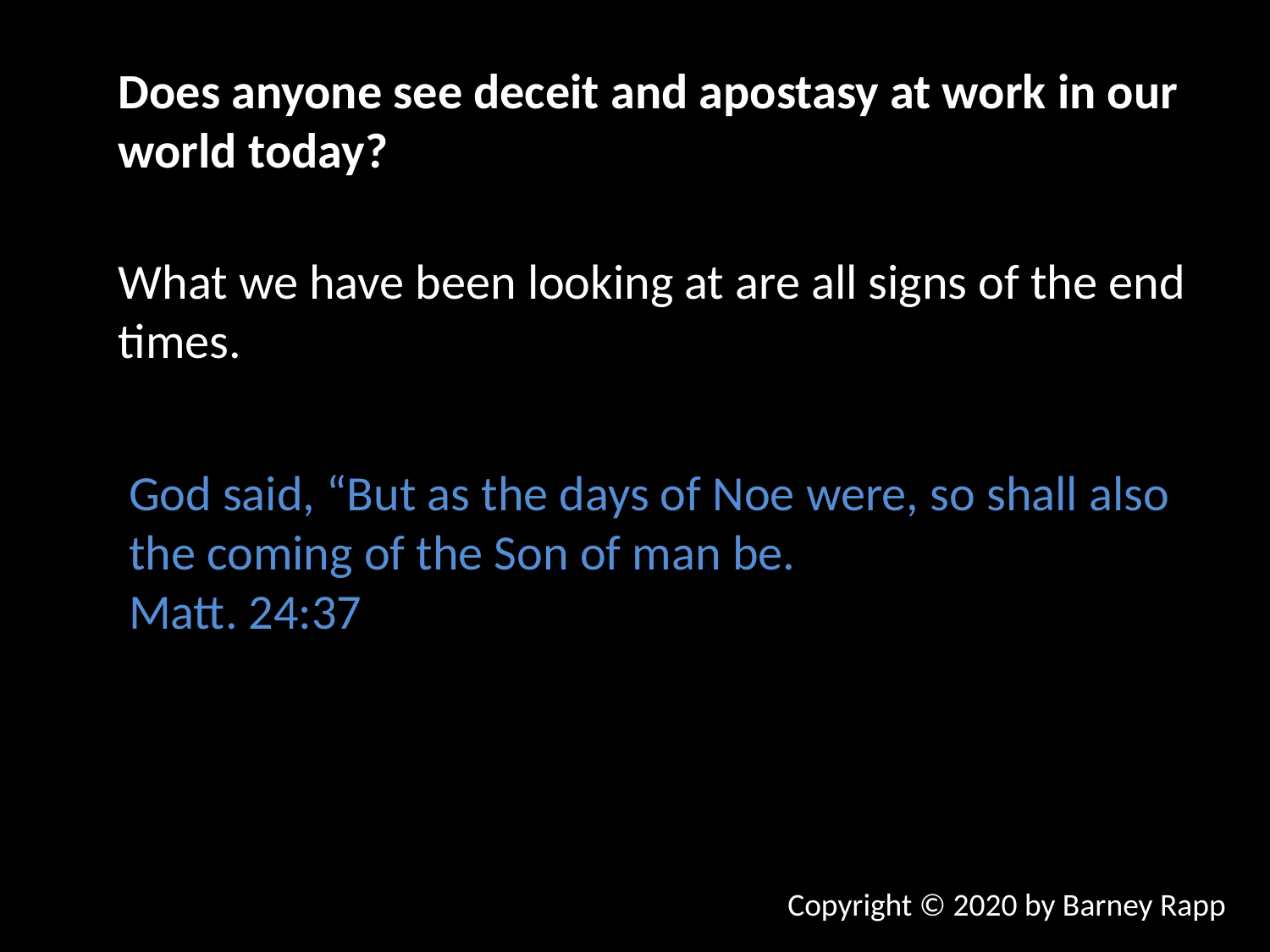

Does anyone see deceit and apostasy at work in our world today?

What we have been looking at are all signs of the end times.
God said, “But as the days of Noe were, so shall also the coming of the Son of man be.
Matt. 24:37
Copyright © 2020 by Barney Rapp